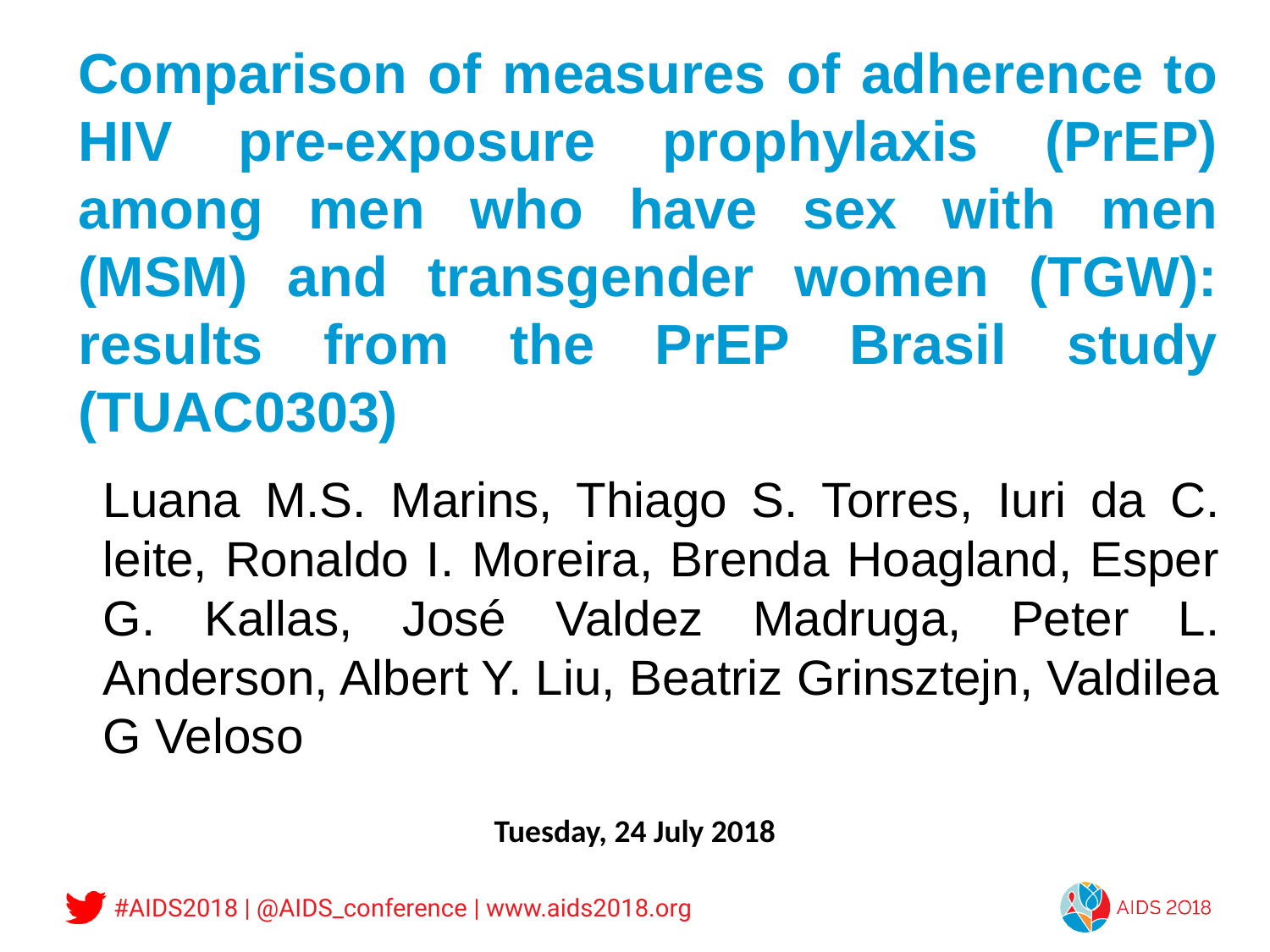

# Comparison of measures of adherence to HIV pre-exposure prophylaxis (PrEP) among men who have sex with men (MSM) and transgender women (TGW): results from the PrEP Brasil study (TUAC0303)
Luana M.S. Marins, Thiago S. Torres, Iuri da C. leite, Ronaldo I. Moreira, Brenda Hoagland, Esper G. Kallas, José Valdez Madruga, Peter L. Anderson, Albert Y. Liu, Beatriz Grinsztejn, Valdilea G Veloso

Tuesday, 24 July 2018